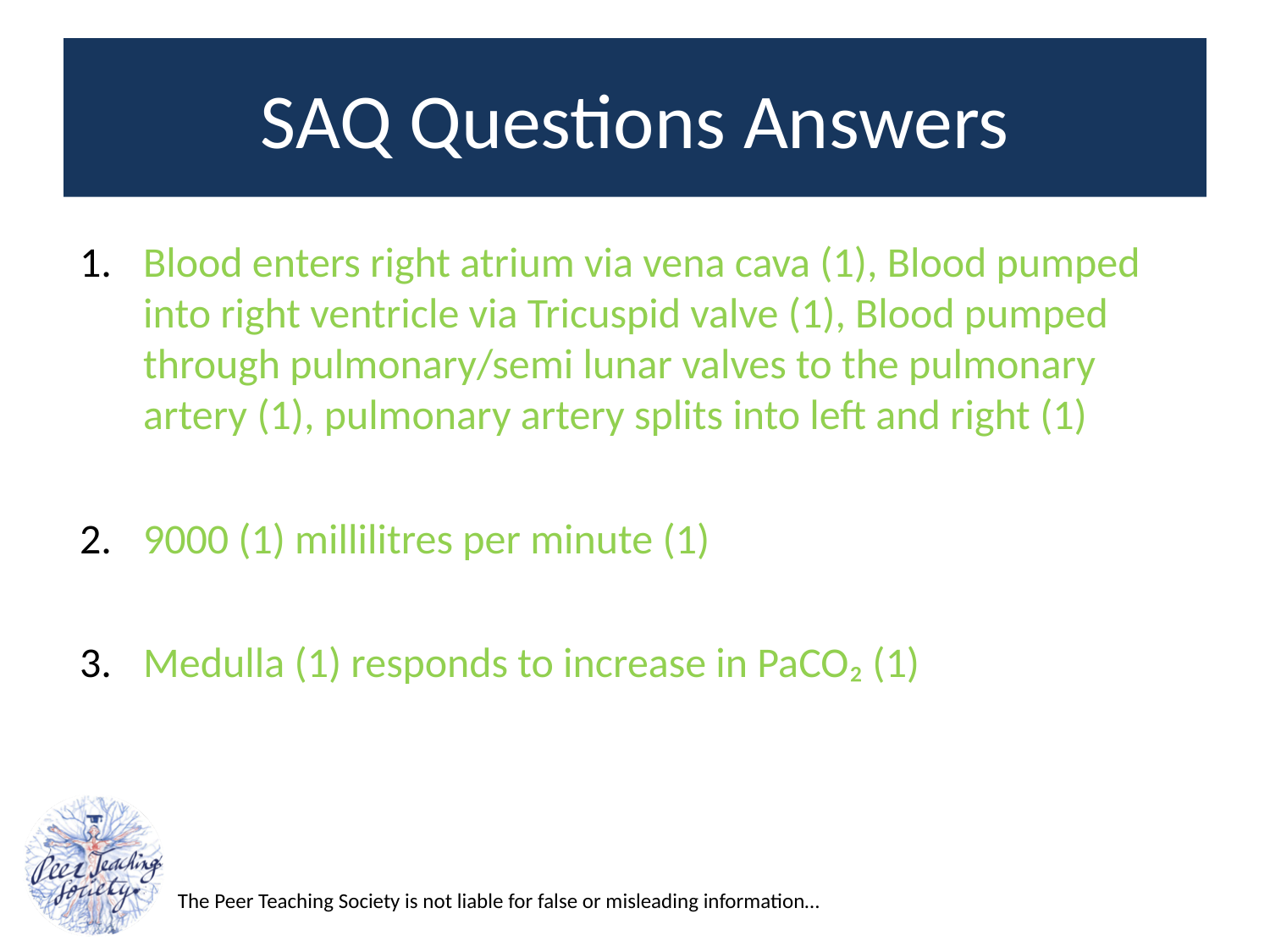

# SAQ Questions Answers
Blood enters right atrium via vena cava (1), Blood pumped into right ventricle via Tricuspid valve (1), Blood pumped through pulmonary/semi lunar valves to the pulmonary artery (1), pulmonary artery splits into left and right (1)

9000 (1) millilitres per minute (1)

Medulla (1) responds to increase in PaCO₂ (1)